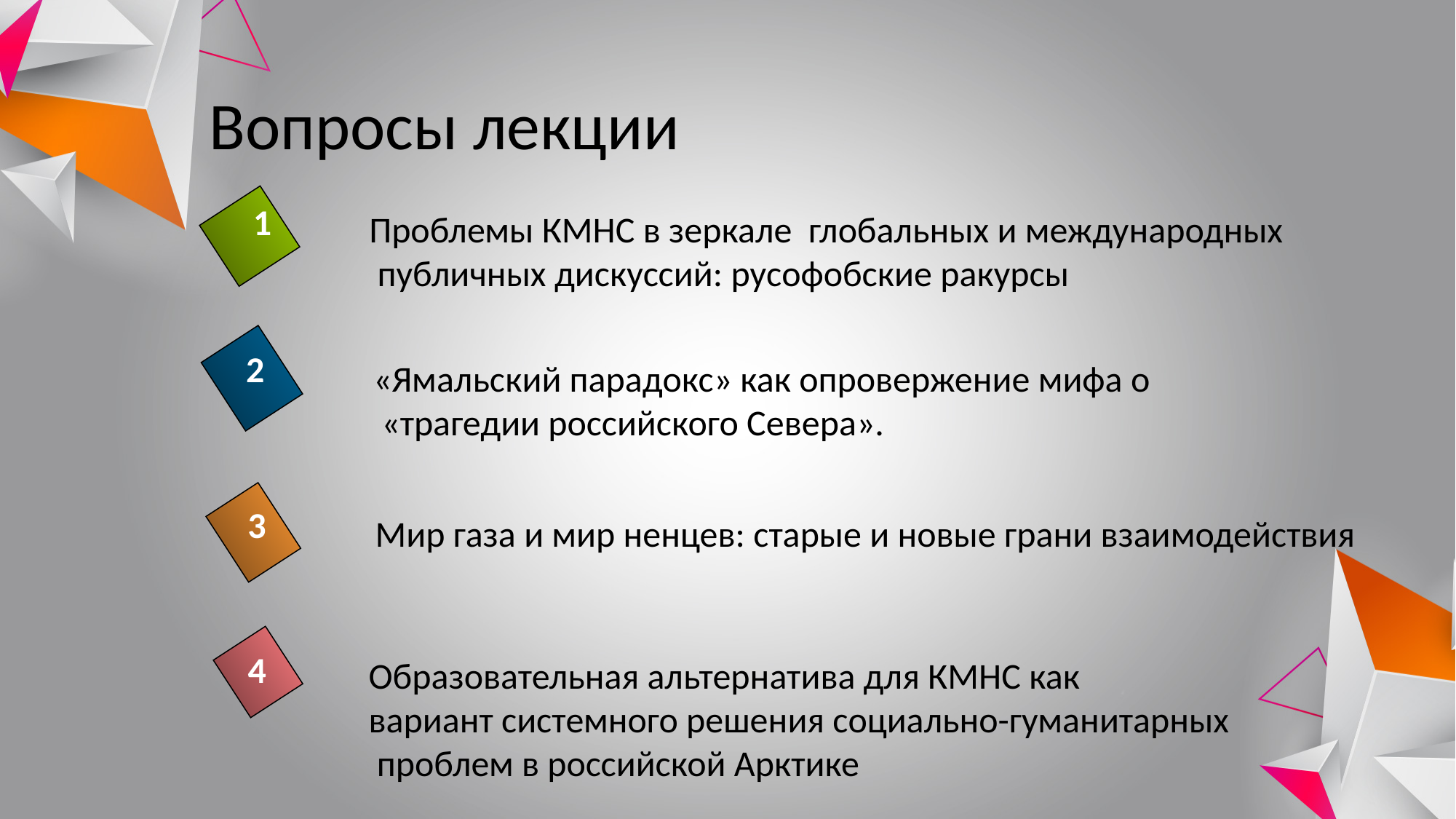

Вопросы лекции
1

Проблемы КМНС в зеркале  глобальных и международных
 публичных дискуссий: русофобские ракурсы
2

«Ямальский парадокс» как опровержение мифа о
 «трагедии российского Севера».
3

Мир газа и мир ненцев: старые и новые грани взаимодействия

4
Образовательная альтернатива для КМНС как
вариант системного решения социально-гуманитарных
 проблем в российской Арктике